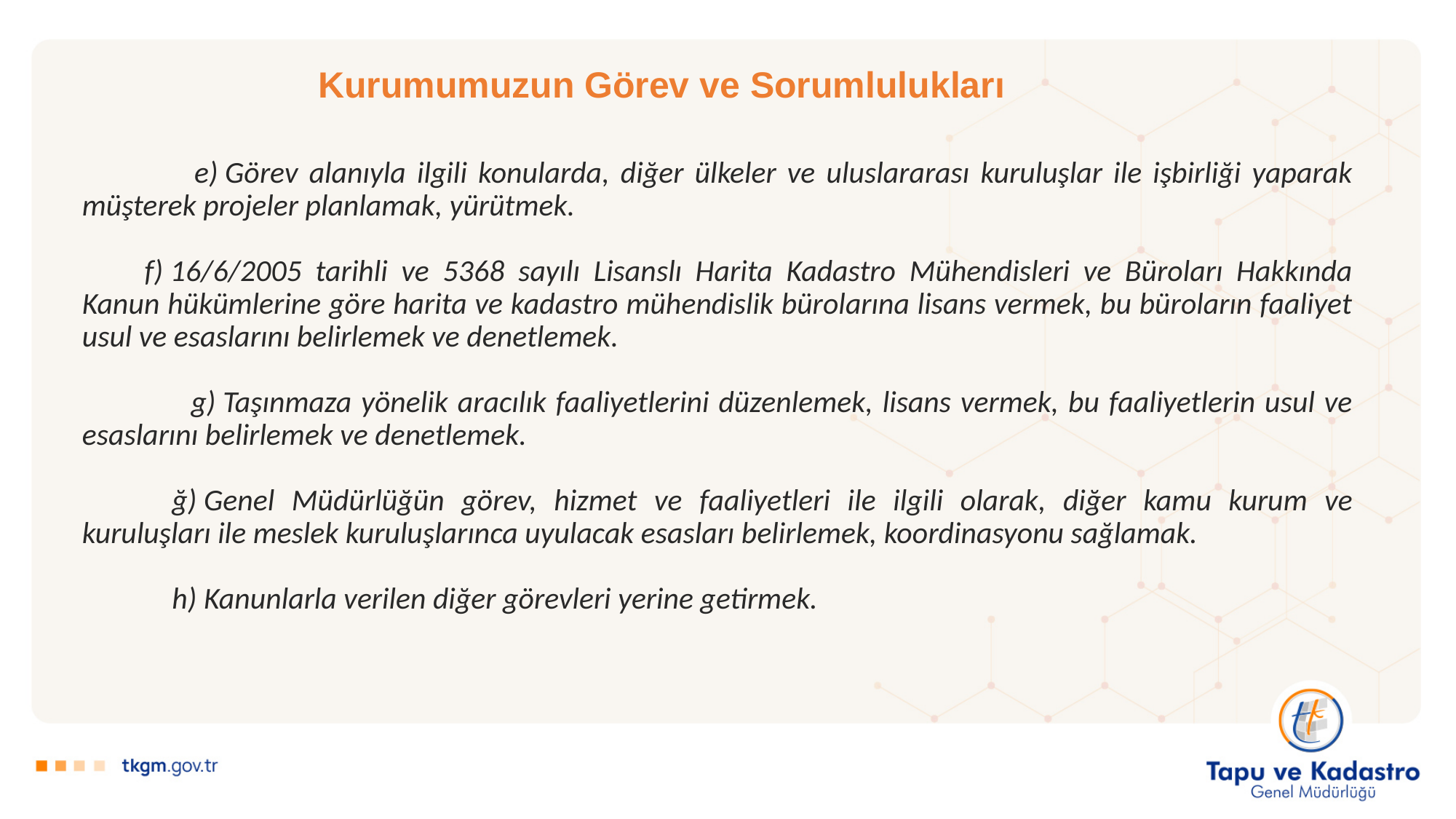

Kurumumuzun Görev ve Sorumlulukları
        
               e) Görev alanıyla ilgili konularda, diğer ülkeler ve uluslararası kuruluşlar ile işbirliği yaparak müşterek projeler planlamak, yürütmek.
         f) 16/6/2005 tarihli ve 5368 sayılı Lisanslı Harita Kadastro Mühendisleri ve Büroları Hakkında Kanun hükümlerine göre harita ve kadastro mühendislik bürolarına lisans vermek, bu büroların faaliyet usul ve esaslarını belirlemek ve denetlemek.
               g) Taşınmaza yönelik aracılık faaliyetlerini düzenlemek, lisans vermek, bu faaliyetlerin usul ve esaslarını belirlemek ve denetlemek.
             ğ) Genel Müdürlüğün görev, hizmet ve faaliyetleri ile ilgili olarak, diğer kamu kurum ve kuruluşları ile meslek kuruluşlarınca uyulacak esasları belirlemek, koordinasyonu sağlamak.
             h) Kanunlarla verilen diğer görevleri yerine getirmek.